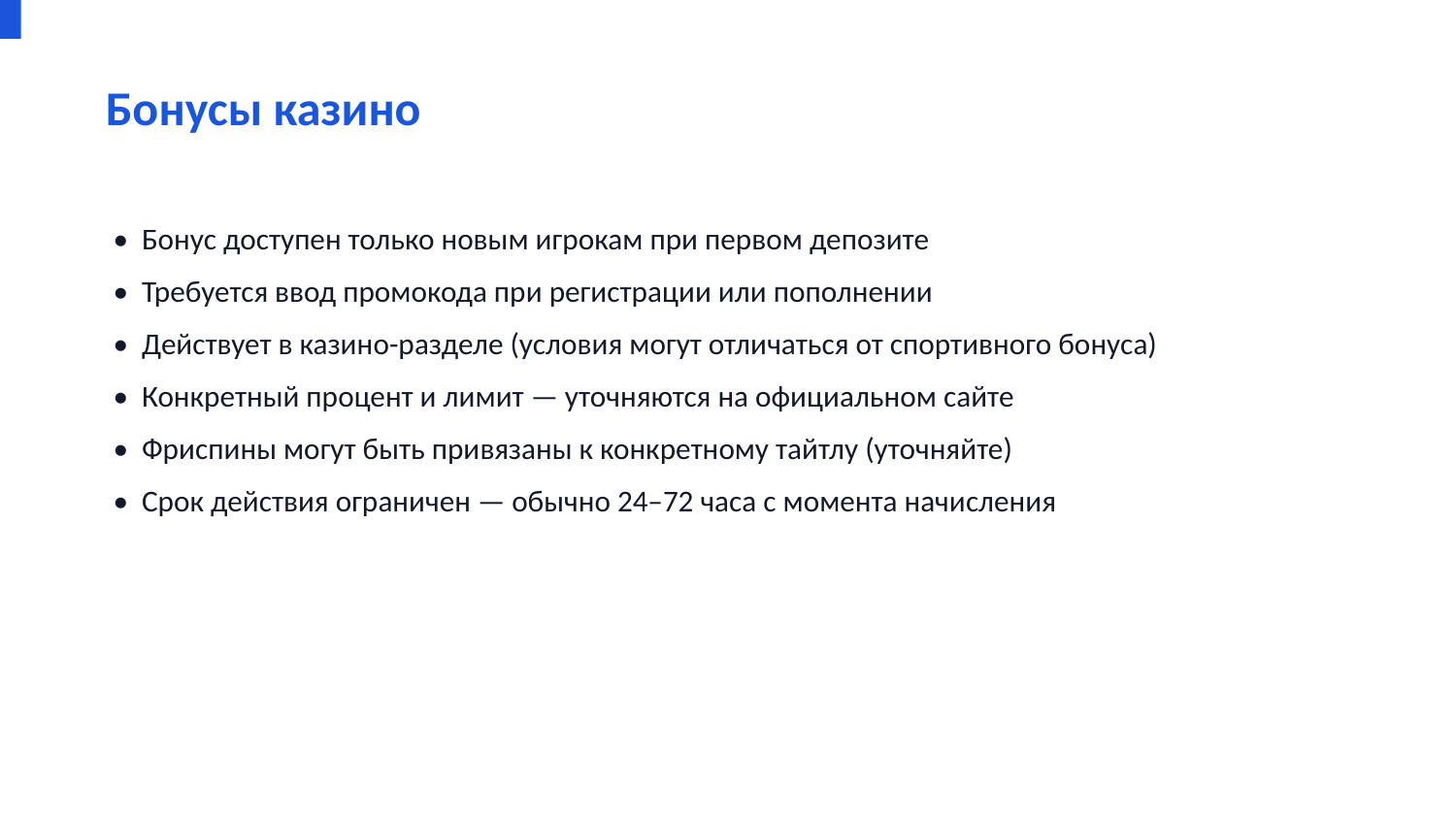

Бонусы казино
•  Бонус доступен только новым игрокам при первом депозите
•  Требуется ввод промокода при регистрации или пополнении
•  Действует в казино-разделе (условия могут отличаться от спортивного бонуса)
•  Конкретный процент и лимит — уточняются на официальном сайте
•  Фриспины могут быть привязаны к конкретному тайтлу (уточняйте)
•  Срок действия ограничен — обычно 24–72 часа с момента начисления